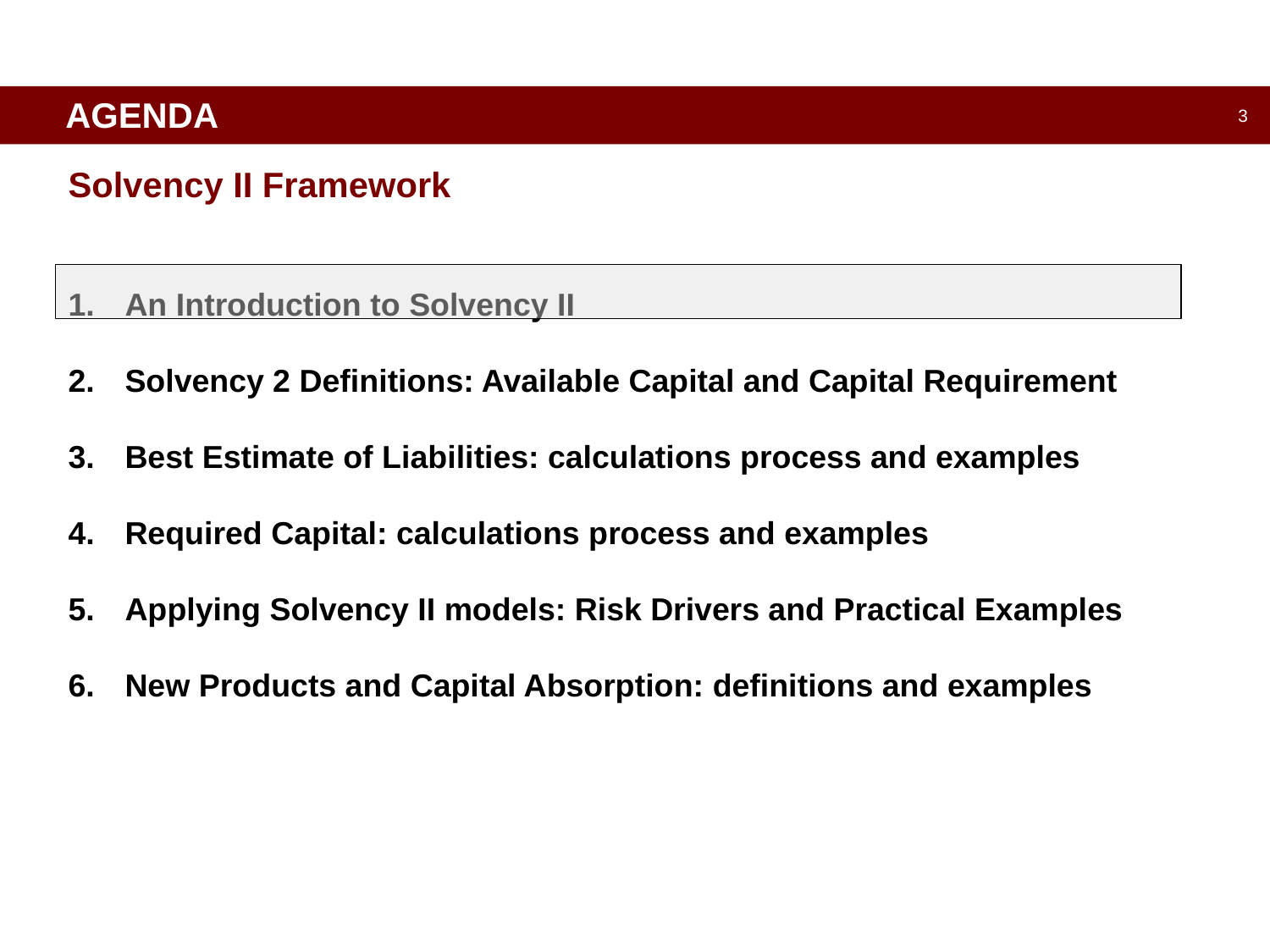

# AGENDA
Solvency II Framework
 An Introduction to Solvency II
 Solvency 2 Definitions: Available Capital and Capital Requirement
 Best Estimate of Liabilities: calculations process and examples
 Required Capital: calculations process and examples
 Applying Solvency II models: Risk Drivers and Practical Examples
 New Products and Capital Absorption: definitions and examples